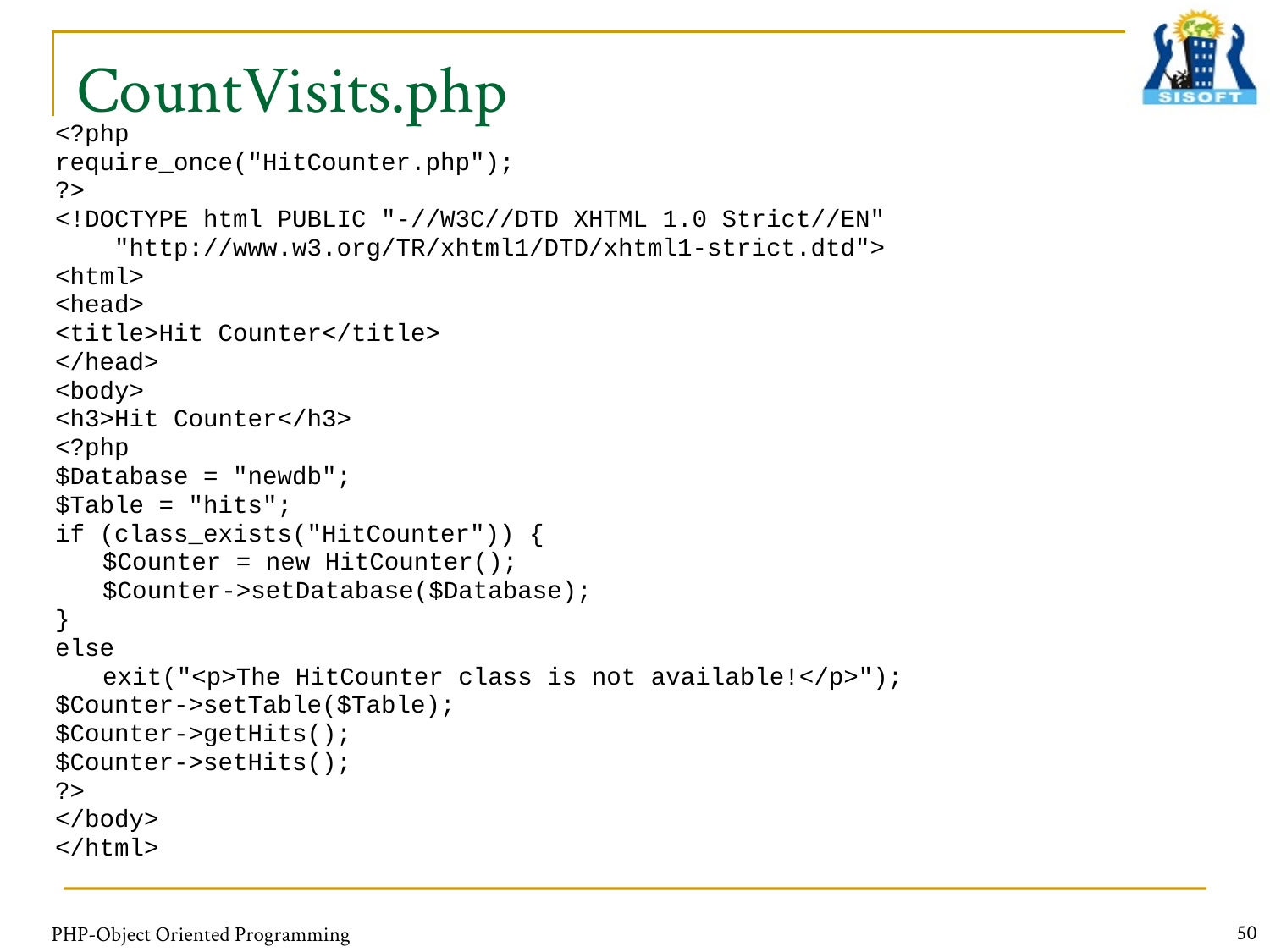

# CountVisits.php
<?php
require_once("HitCounter.php");
?>
<!DOCTYPE html PUBLIC "-//W3C//DTD XHTML 1.0 Strict//EN"
    "http://www.w3.org/TR/xhtml1/DTD/xhtml1-strict.dtd">
<html>
<head>
<title>Hit Counter</title>
</head>
<body>
<h3>Hit Counter</h3>
<?php
$Database = "newdb";
$Table = "hits";
if (class_exists("HitCounter")) {
	$Counter = new HitCounter();
	$Counter->setDatabase($Database);
}
else
	exit("<p>The HitCounter class is not available!</p>");
$Counter->setTable($Table);
$Counter->getHits();
$Counter->setHits();
?>
</body>
</html>

PHP-Object Oriented Programming
50